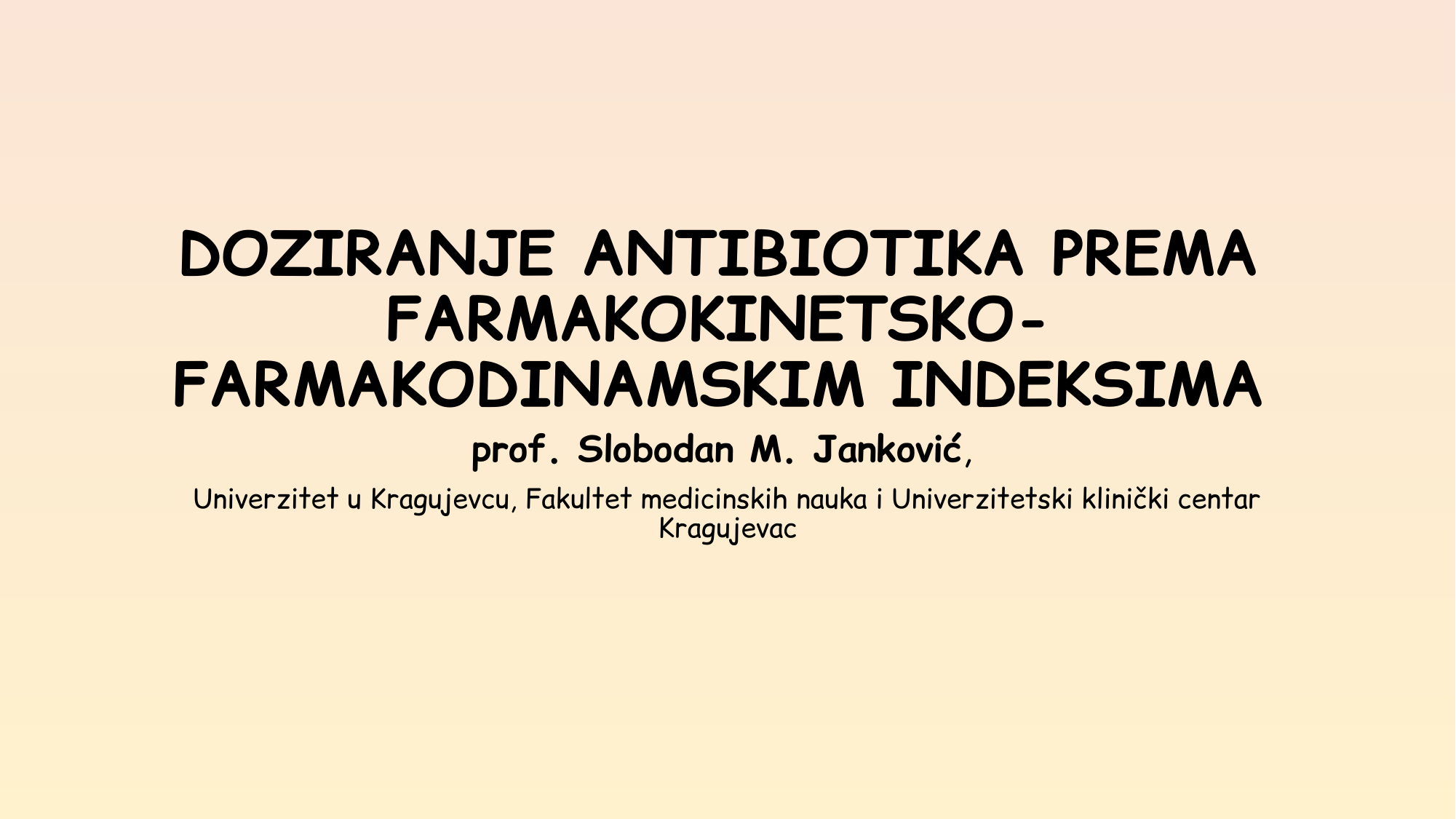

# DOZIRANJE ANTIBIOTIKA PREMA FARMAKOKINETSKO-FARMAKODINAMSKIM INDEKSIMA
prof. Slobodan M. Janković,
Univerzitet u Kragujevcu, Fakultet medicinskih nauka i Univerzitetski klinički centar Kragujevac